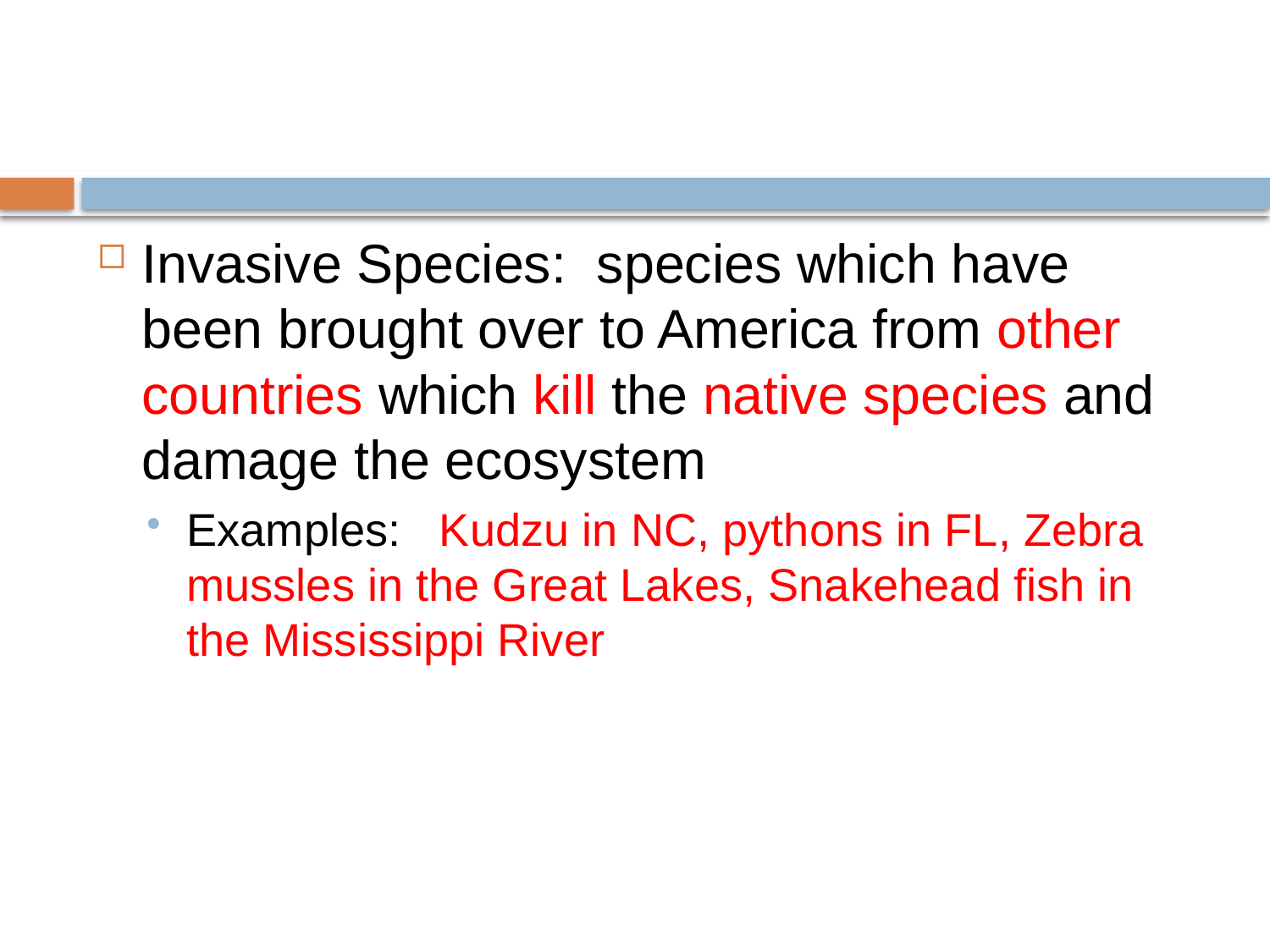

#
Invasive Species:  species which have been brought over to America from other countries which kill the native species and damage the ecosystem
Examples:   Kudzu in NC, pythons in FL, Zebra mussles in the Great Lakes, Snakehead fish in the Mississippi River